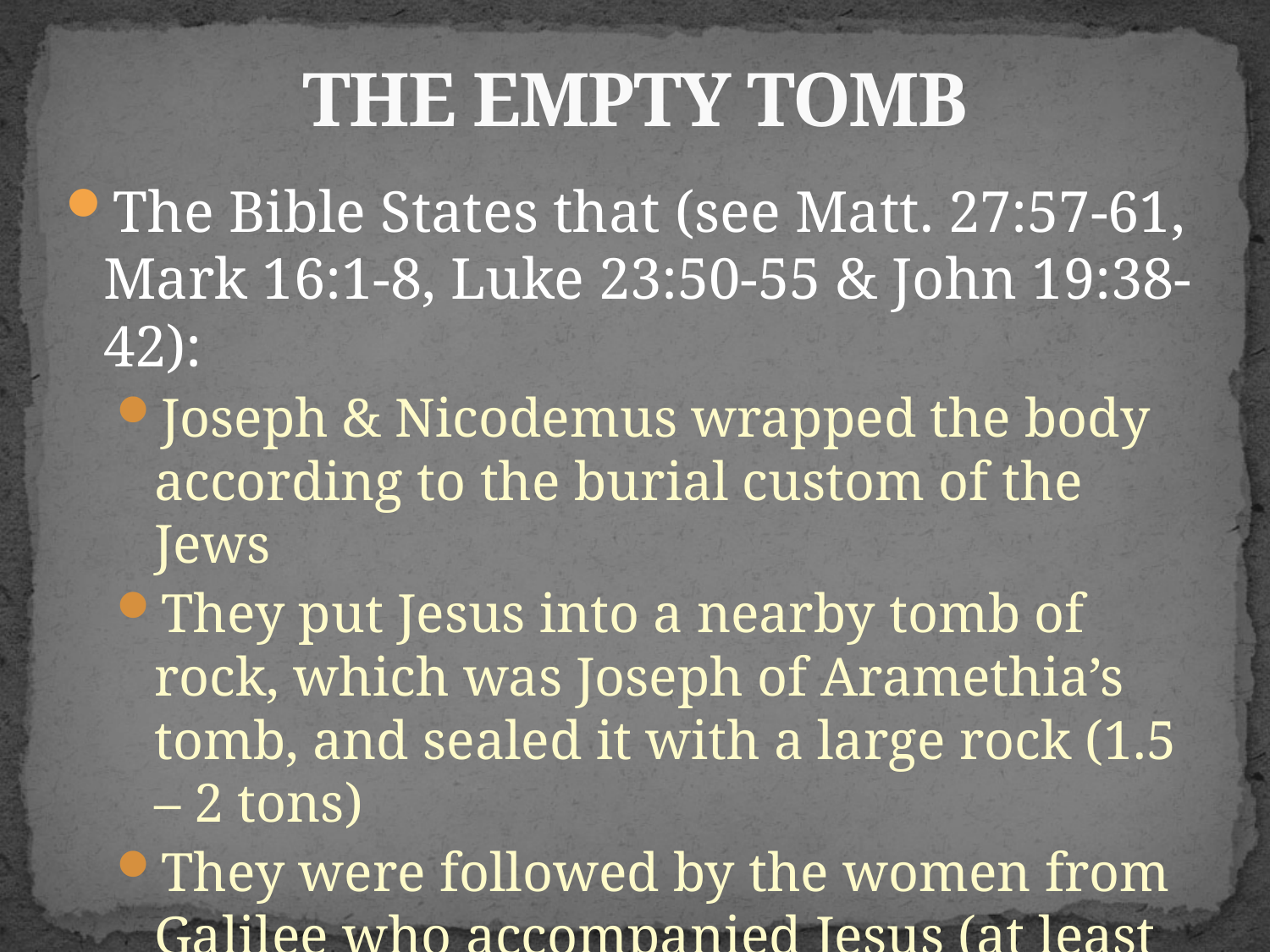

# THE EMPTY TOMB
The Bible States that (see Matt. 27:57-61, Mark 16:1-8, Luke 23:50-55 & John 19:38-42):
Joseph & Nicodemus wrapped the body according to the burial custom of the Jews
They put Jesus into a nearby tomb of rock, which was Joseph of Aramethia’s tomb, and sealed it with a large rock (1.5 – 2 tons)
They were followed by the women from Galilee who accompanied Jesus (at least Mary Magdalene & the other Mary)